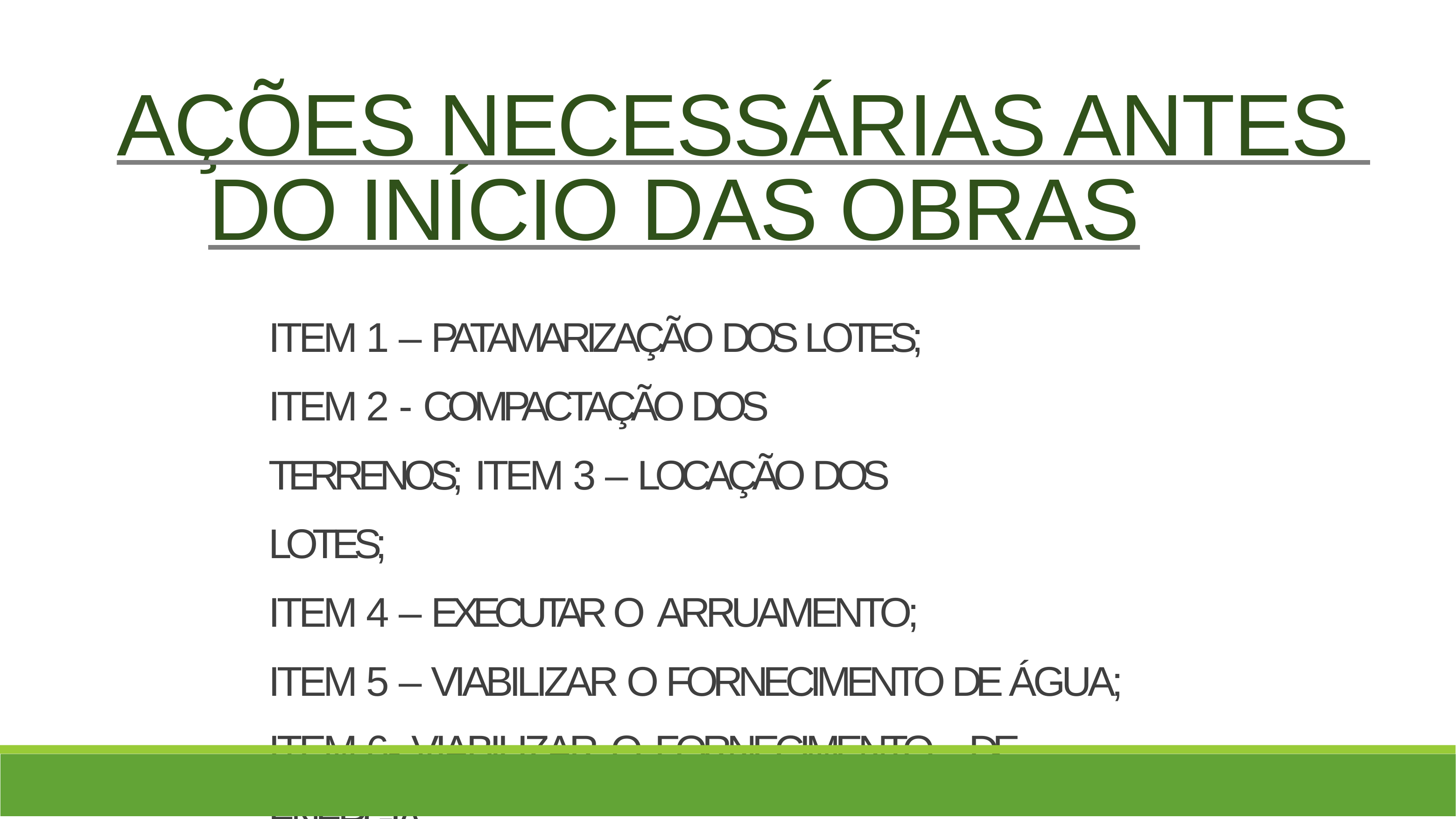

# AÇÕES NECESSÁRIAS ANTES  DO INÍCIO DAS OBRAS
ITEM 1 – PATAMARIZAÇÃO DOS LOTES;  ITEM 2 - COMPACTAÇÃO DOS TERRENOS;  ITEM 3 – LOCAÇÃO DOS LOTES;
ITEM 4 – EXECUTAR O ARRUAMENTO;
ITEM 5 – VIABILIZAR O FORNECIMENTO DE ÁGUA;  ITEM 6- VIABILIZAR O FORNECIMENTO	DE ENERGIA .